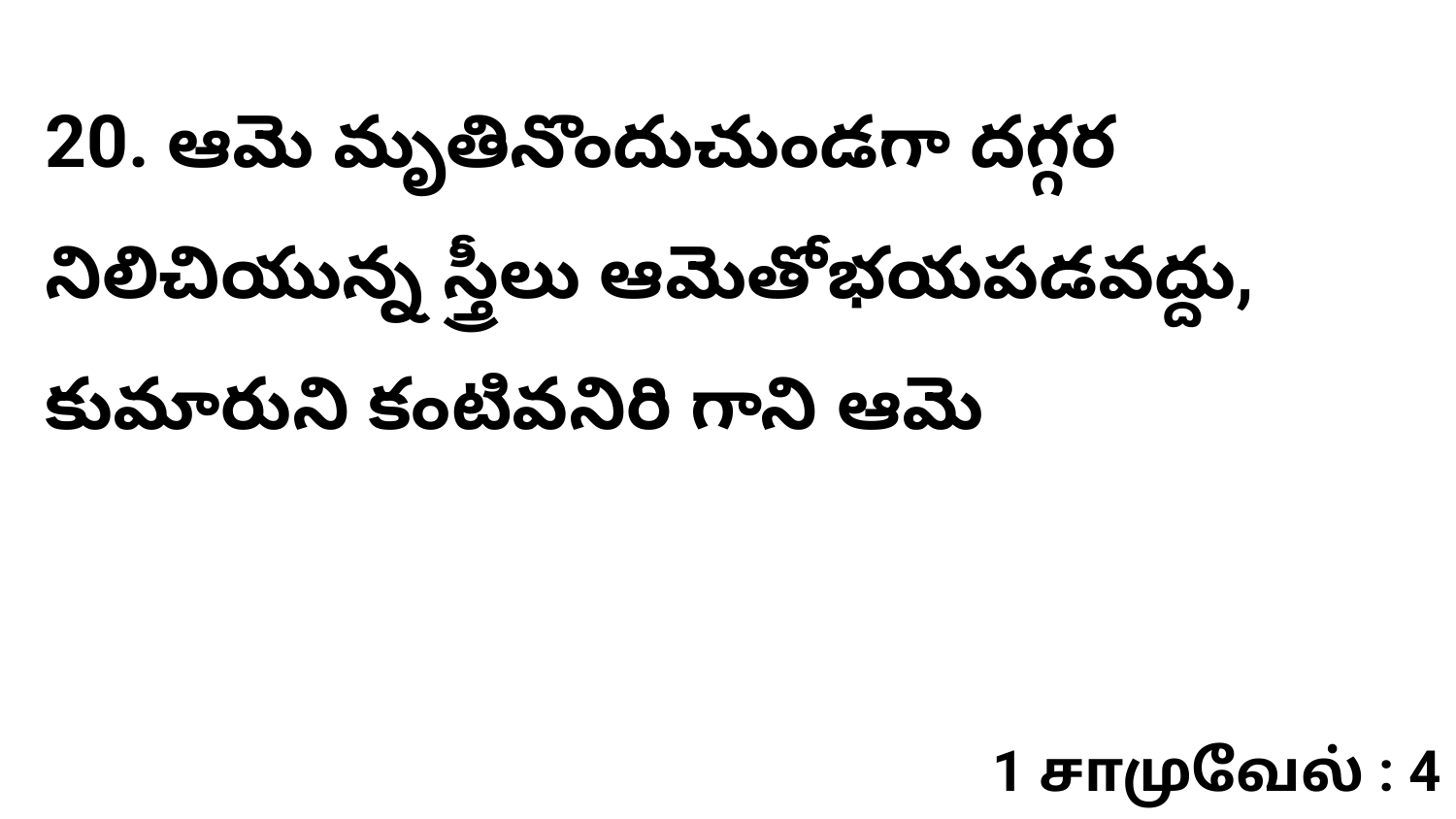

20. ఆమె మృతినొందుచుండగా దగ్గర నిలిచియున్న స్త్రీలు ఆమెతోభయపడవద్దు, కుమారుని కంటివనిరి గాని ఆమె
1 சாமுவேல் : 4